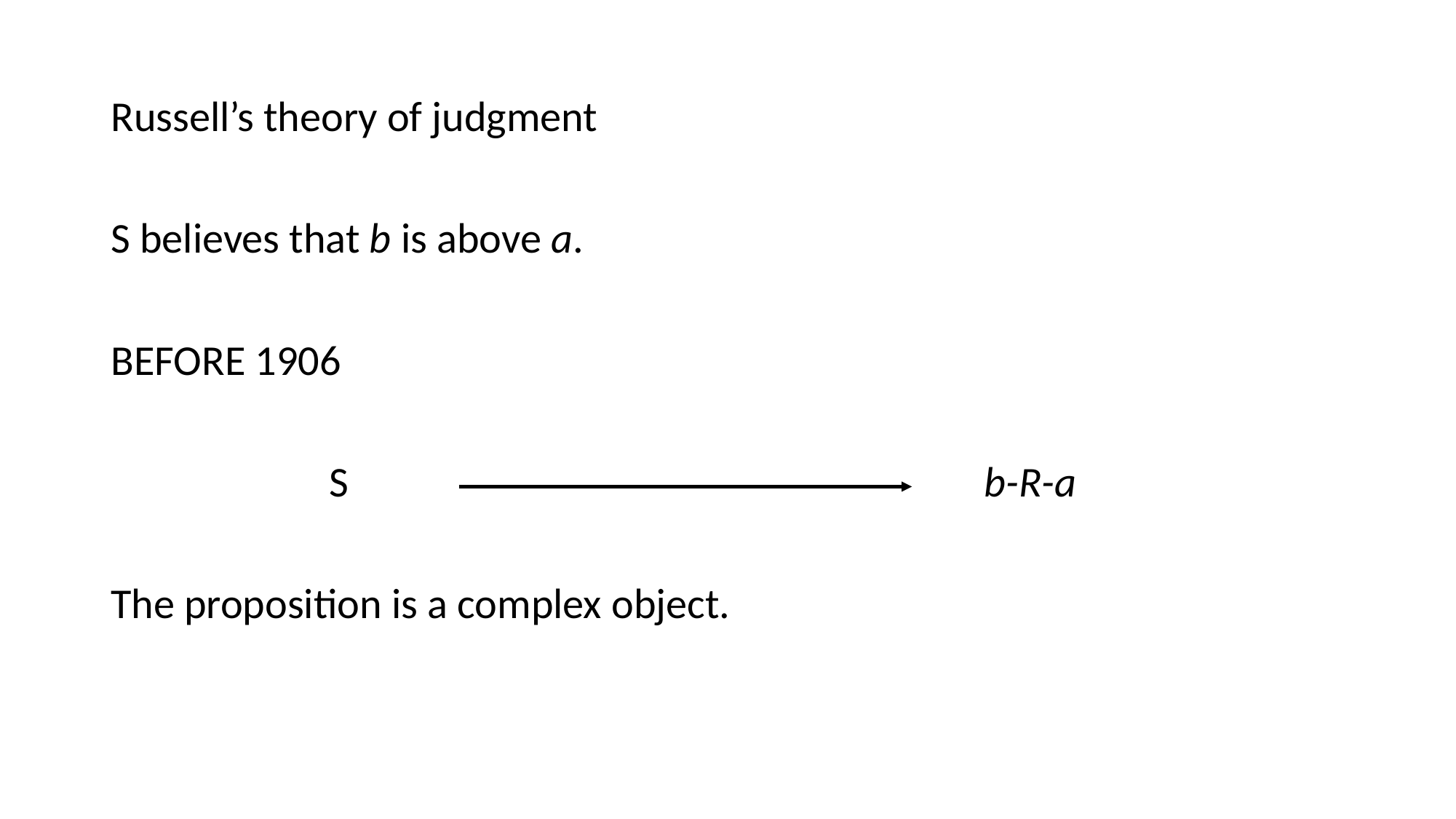

Russell’s theory of judgment

S believes that b is above a.

BEFORE 1906

		S 						b-R-a

The proposition is a complex object.